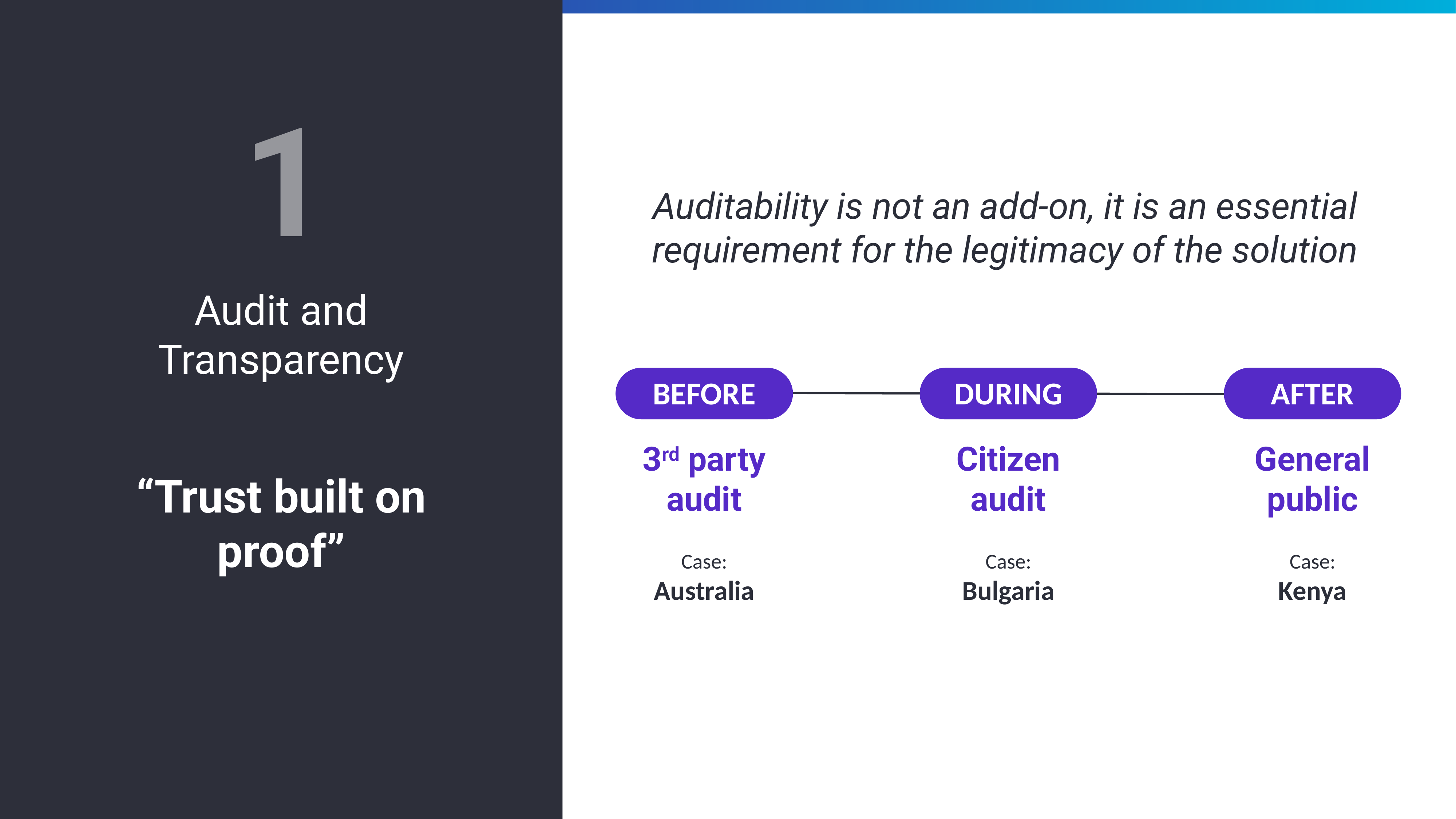

1
Auditability is not an add-on, it is an essential requirement for the legitimacy of the solution
Audit and Transparency

“Trust built on proof”

DURING

AFTER

BEFORE

3rd party audit
Citizen audit
General public
Case:
Australia
Case:
Bulgaria
Case:
Kenya